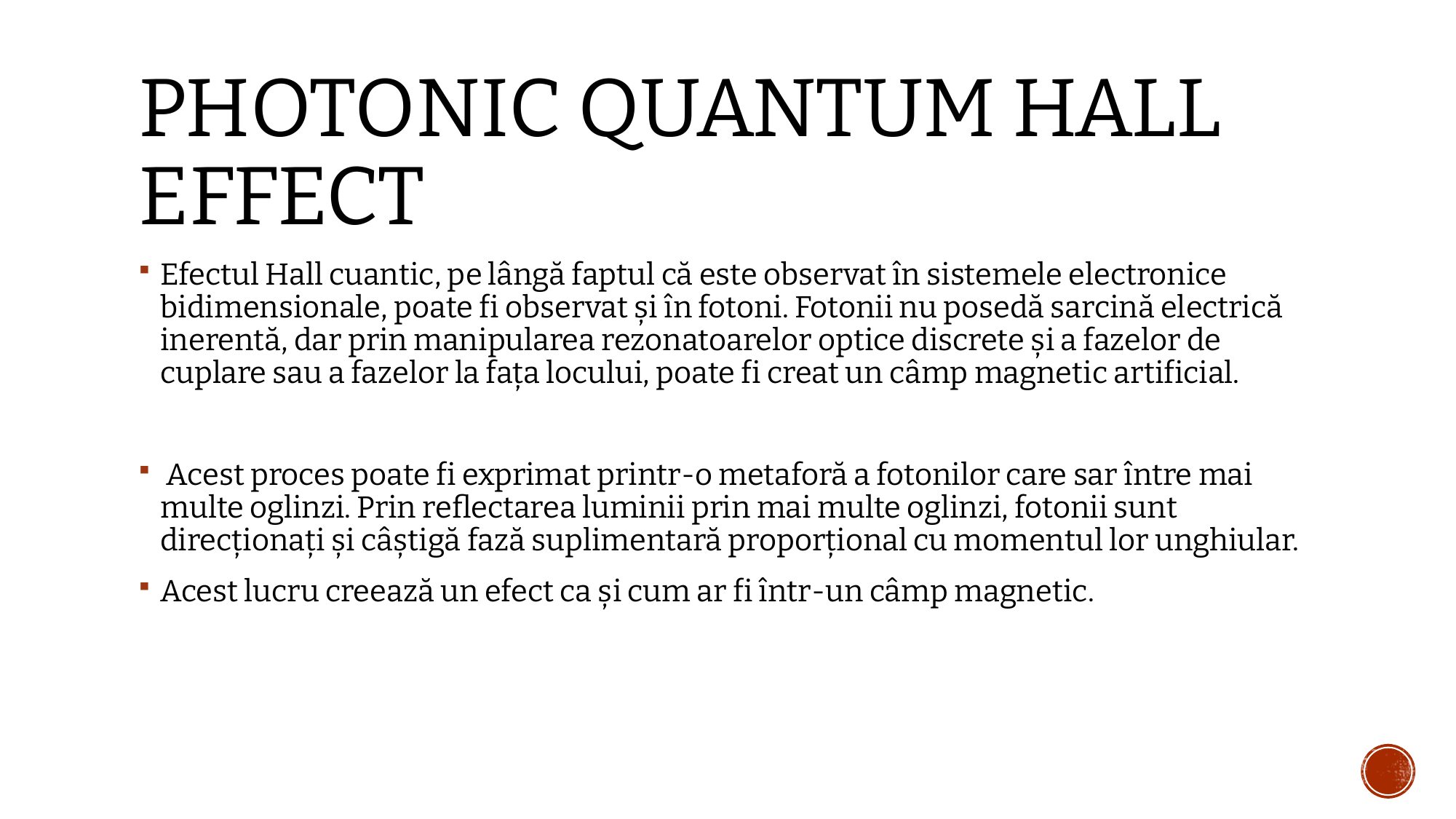

# Photonic quantum hall effect
Efectul Hall cuantic, pe lângă faptul că este observat în sistemele electronice bidimensionale, poate fi observat și în fotoni. Fotonii nu posedă sarcină electrică inerentă, dar prin manipularea rezonatoarelor optice discrete și a fazelor de cuplare sau a fazelor la fața locului, poate fi creat un câmp magnetic artificial.

 Acest proces poate fi exprimat printr-o metaforă a fotonilor care sar între mai multe oglinzi. Prin reflectarea luminii prin mai multe oglinzi, fotonii sunt direcționați și câștigă fază suplimentară proporțional cu momentul lor unghiular.
Acest lucru creează un efect ca și cum ar fi într-un câmp magnetic.